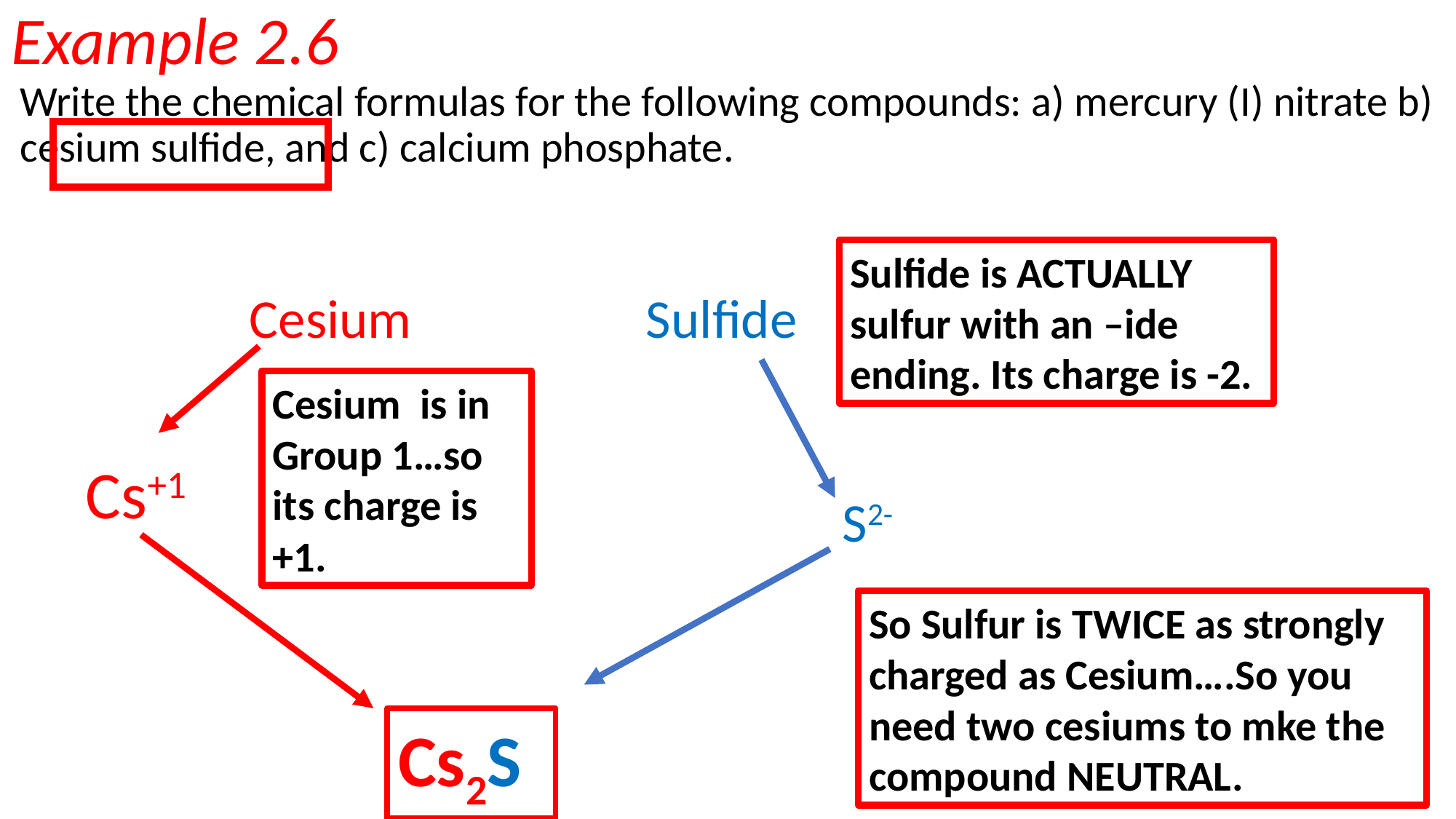

# Example 2.6
Write the chemical formulas for the following compounds: a) mercury (I) nitrate b) cesium sulfide, and c) calcium phosphate.

Sulfide is ACTUALLY sulfur with an –ide ending. Its charge is -2.
Cesium
Sulfide
Cesium  is in Group 1…so its charge is +1.
Cs+1
S2-
So Sulfur is TWICE as strongly charged as Cesium….So you need two cesiums to mke the compound NEUTRAL.
Cs2S